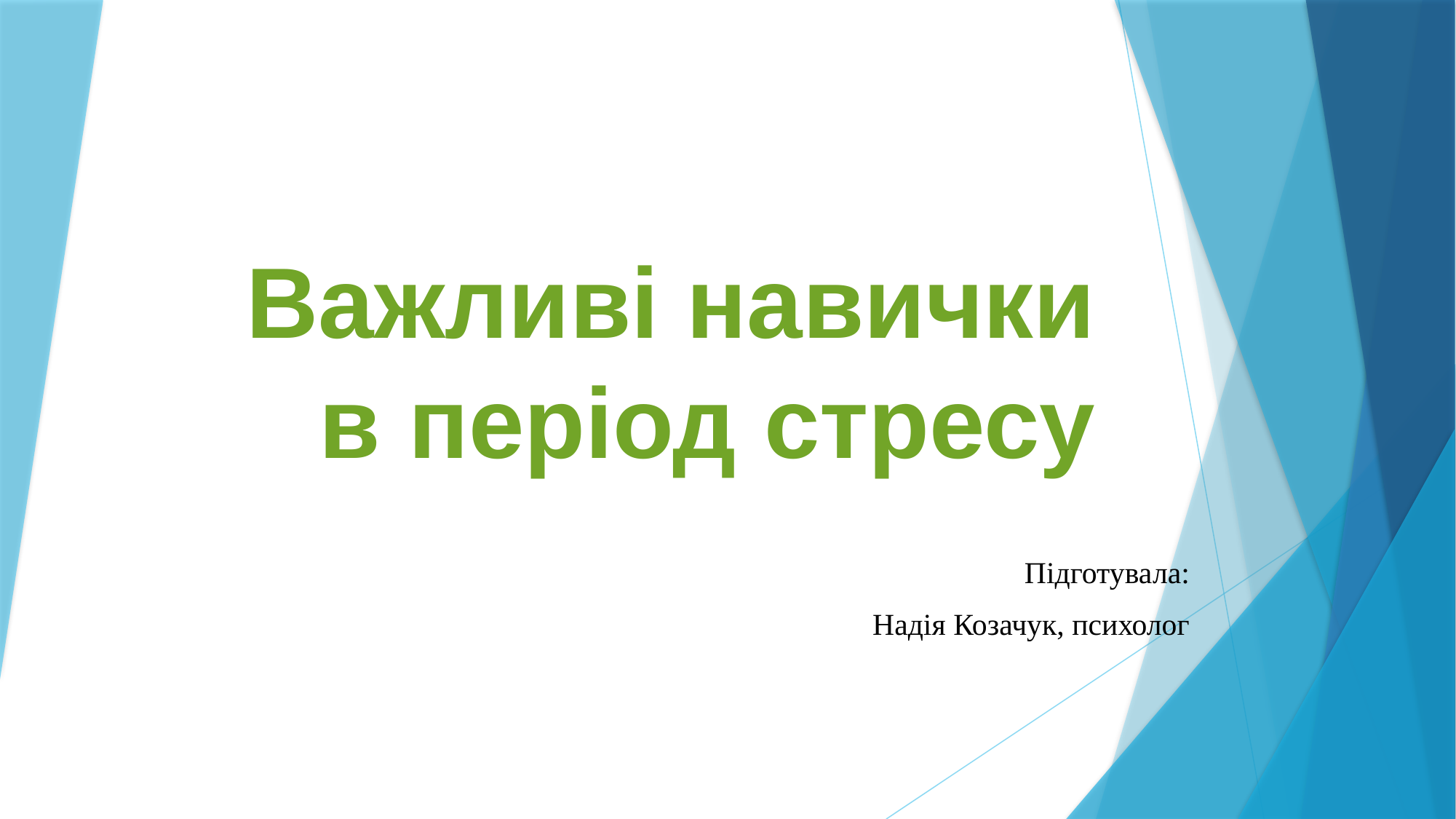

# Важливі навички в період стресу
Підготувала:
Надія Козачук, психолог